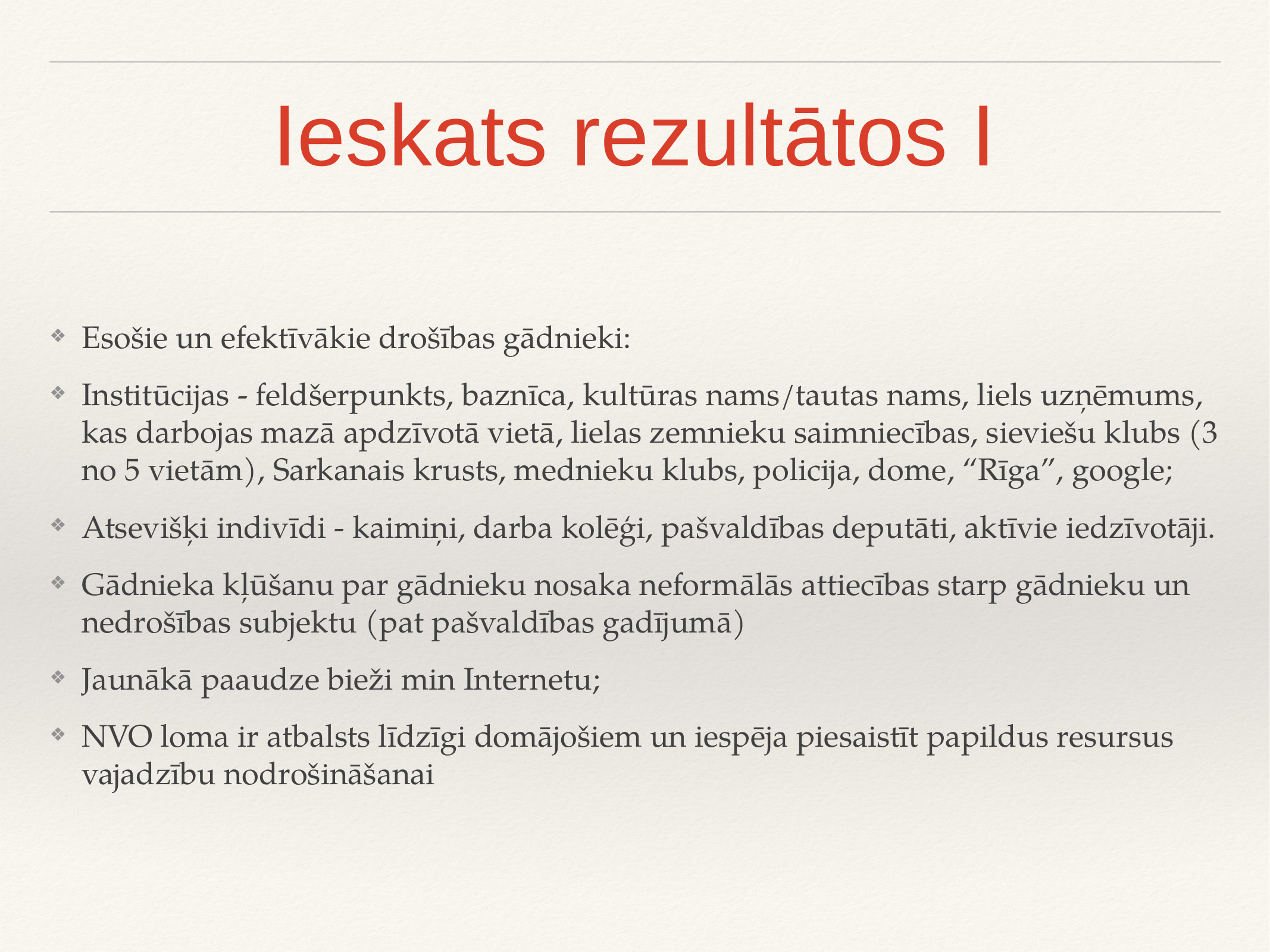

# Ieskats rezultātos I
Esošie un efektīvākie drošības gādnieki:
Institūcijas - feldšerpunkts, baznīca, kultūras nams/tautas nams, liels uzņēmums, kas darbojas mazā apdzīvotā vietā, lielas zemnieku saimniecības, sieviešu klubs (3 no 5 vietām), Sarkanais krusts, mednieku klubs, policija, dome, “Rīga”, google;
Atsevišķi indivīdi - kaimiņi, darba kolēģi, pašvaldības deputāti, aktīvie iedzīvotāji.
Gādnieka kļūšanu par gādnieku nosaka neformālās attiecības starp gādnieku un nedrošības subjektu (pat pašvaldības gadījumā)
Jaunākā paaudze bieži min Internetu;
NVO loma ir atbalsts līdzīgi domājošiem un iespēja piesaistīt papildus resursus vajadzību nodrošināšanai